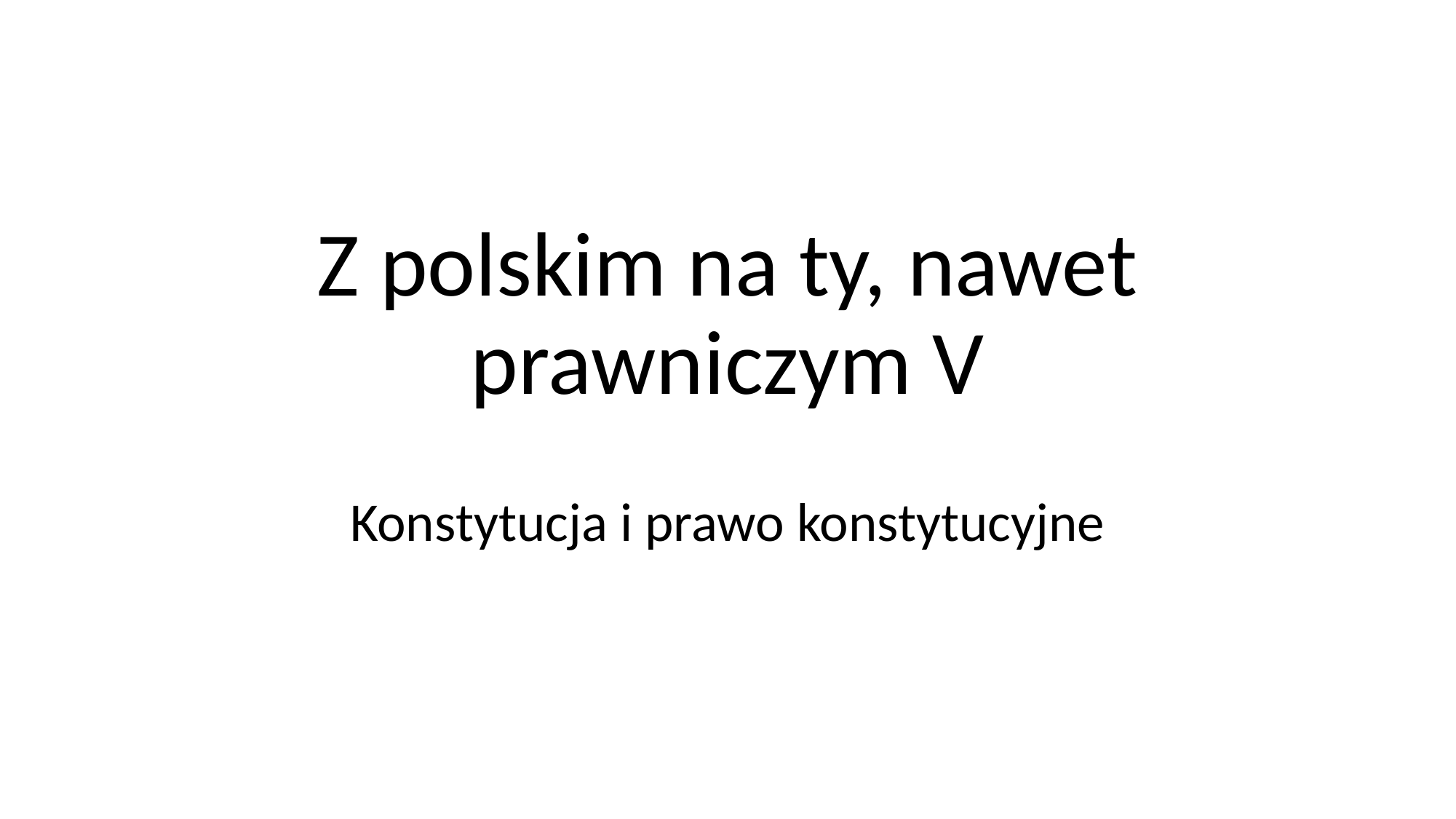

# Z polskim na ty, nawet prawniczym V

Konstytucja i prawo konstytucyjne